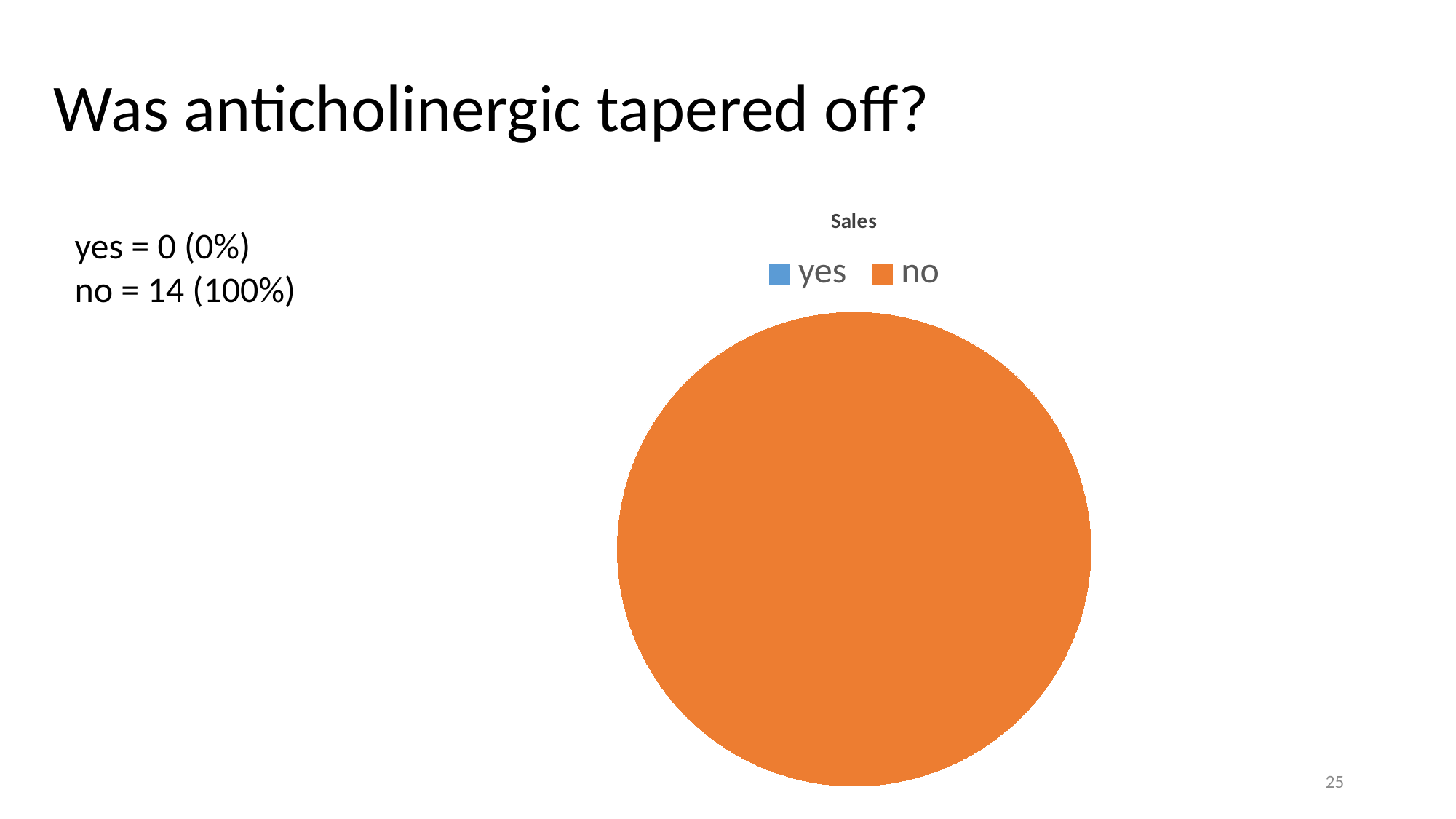

# Was anticholinergic tapered off?

### Chart:

| Category | Sales |
|---|---|
| yes | 0.0 |
| no | 1.0 |
yes = 0 (0%)
no = 14 (100%)
25